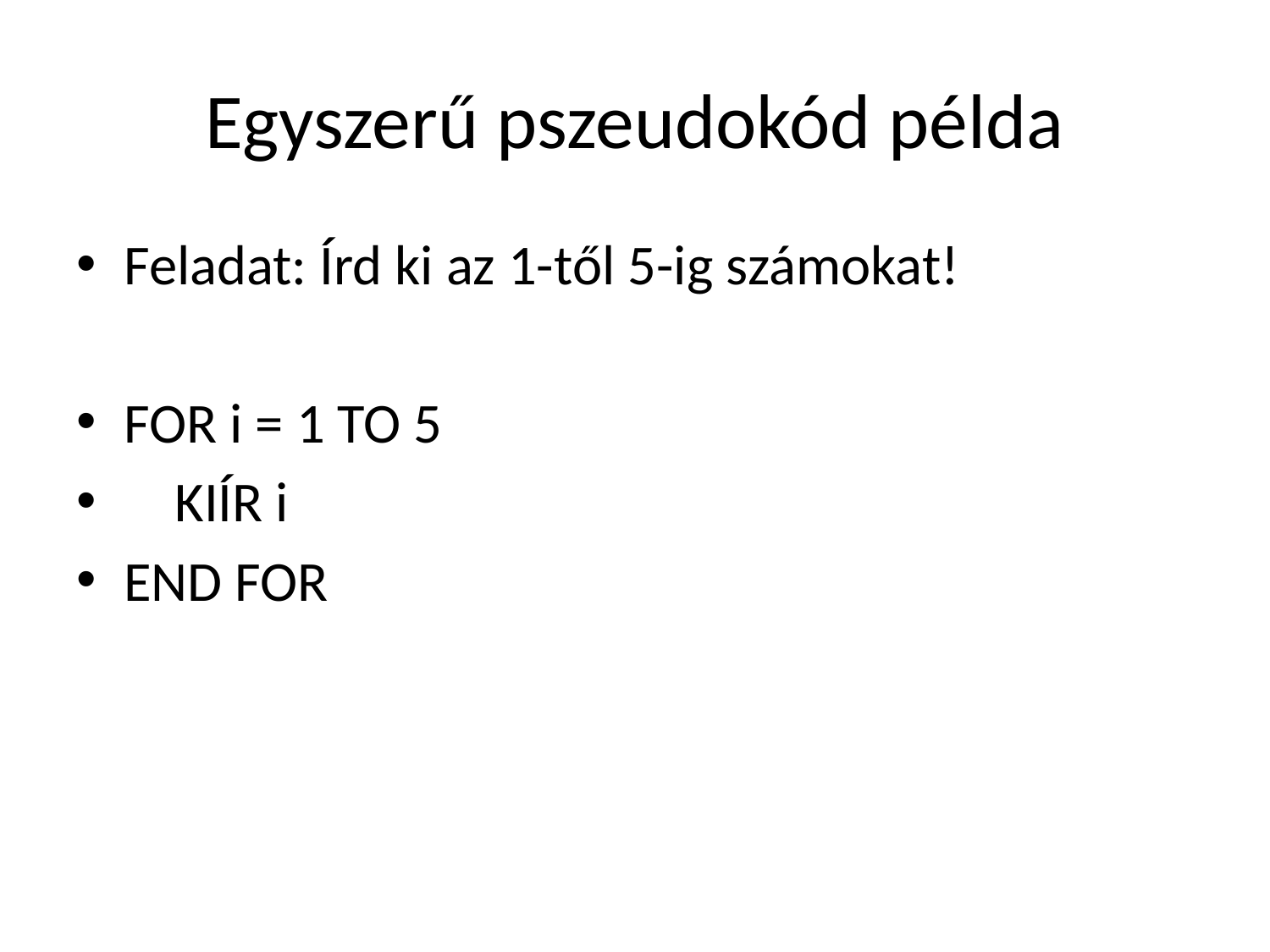

# Egyszerű pszeudokód példa
Feladat: Írd ki az 1-től 5-ig számokat!

FOR i = 1 TO 5
    KIÍR i
END FOR